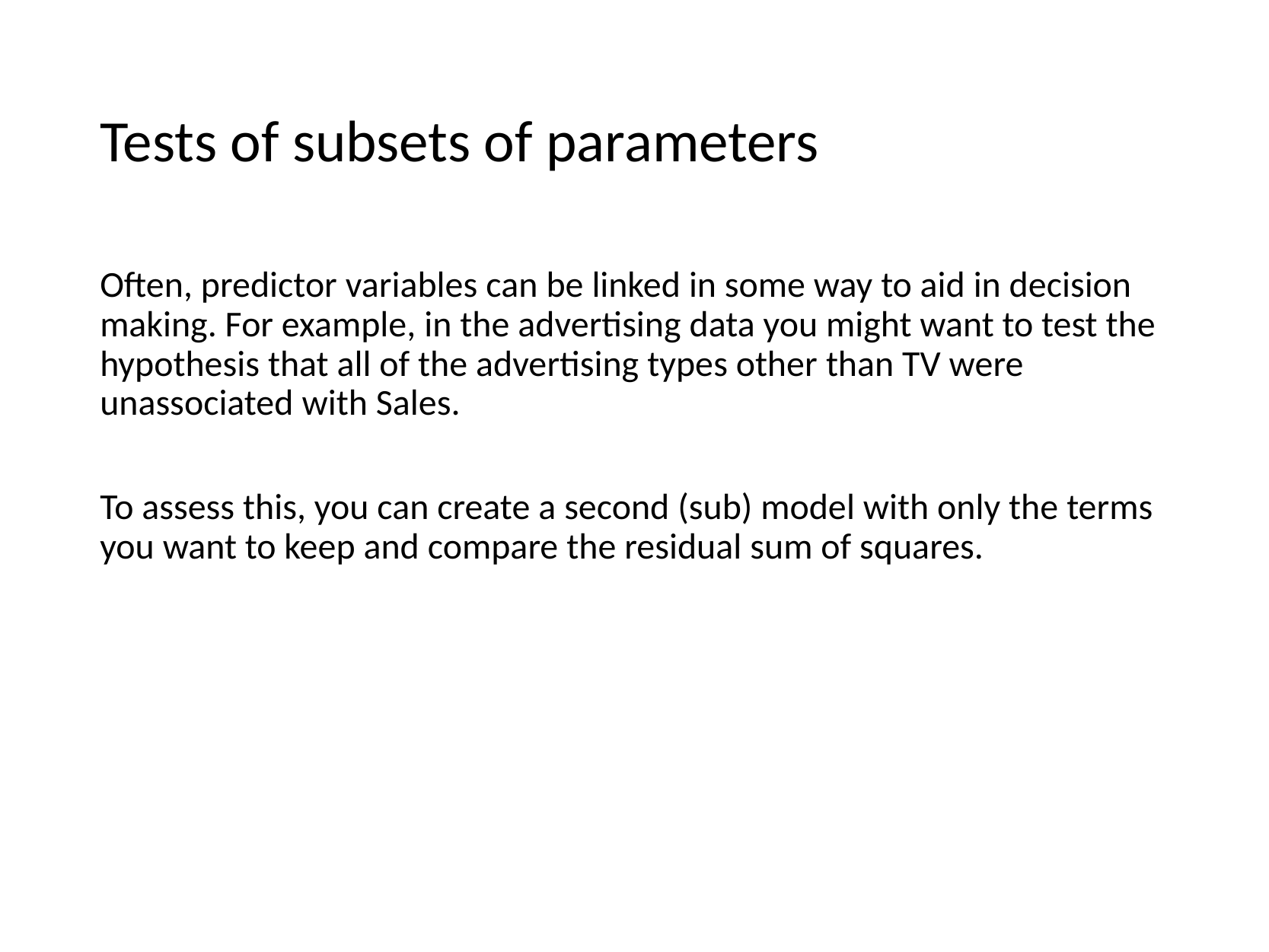

# Tests of subsets of parameters
Often, predictor variables can be linked in some way to aid in decision making. For example, in the advertising data you might want to test the hypothesis that all of the advertising types other than TV were unassociated with Sales.

To assess this, you can create a second (sub) model with only the terms you want to keep and compare the residual sum of squares.